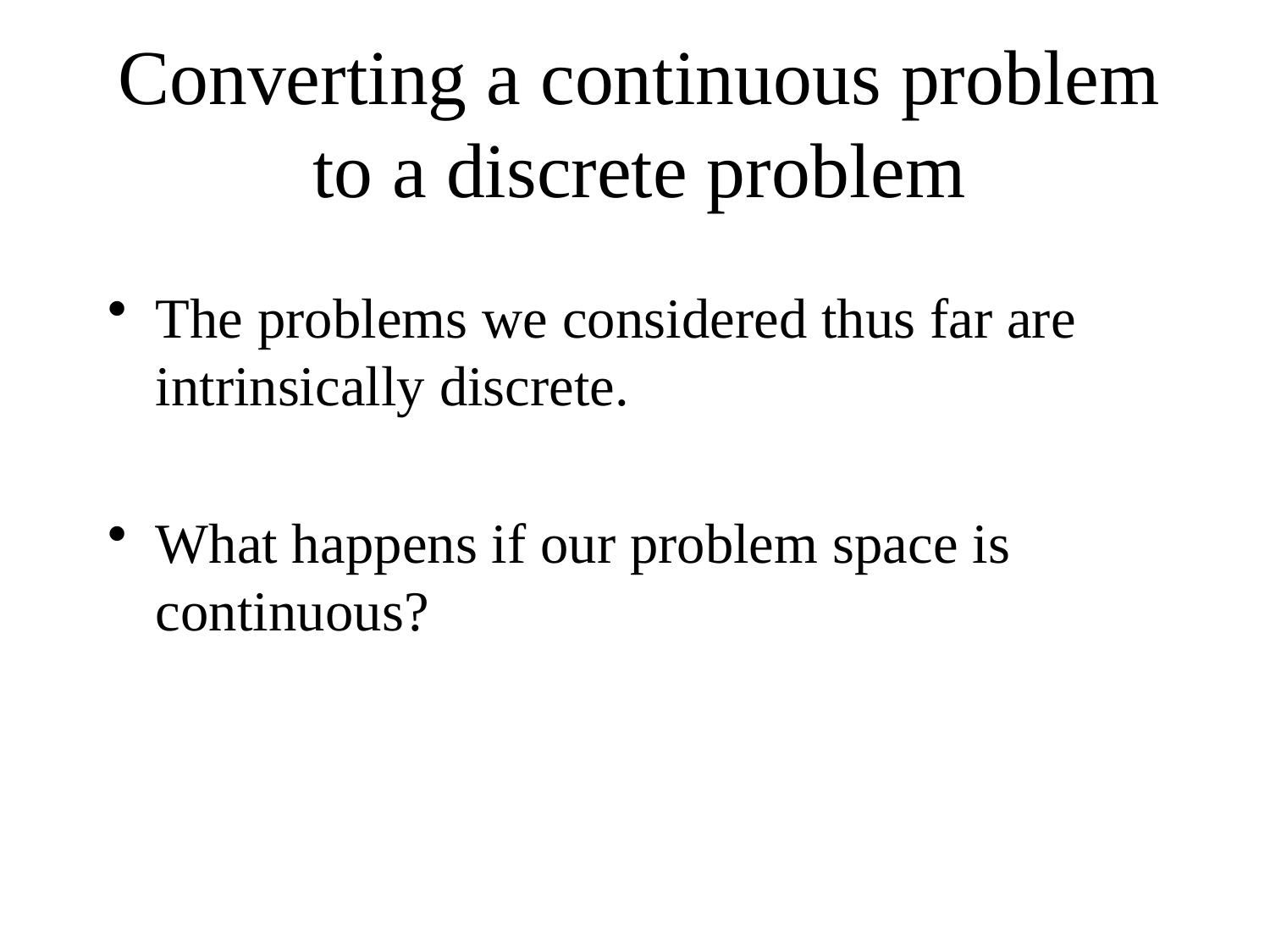

# Converting a continuous problem to a discrete problem
The problems we considered thus far are intrinsically discrete.

What happens if our problem space is continuous?